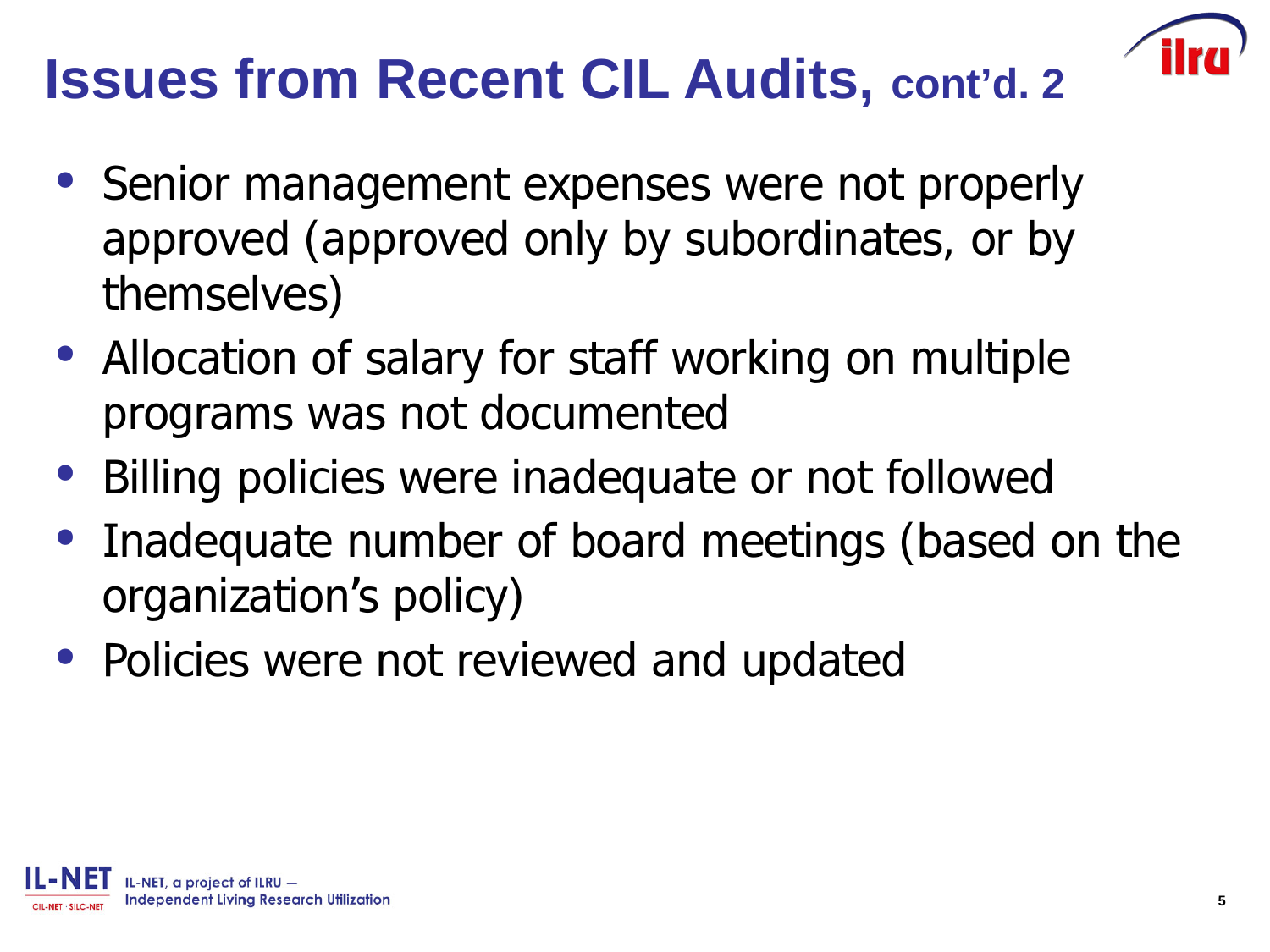

# Issues from Recent CIL Audits, cont’d. 2
Senior management expenses were not properly approved (approved only by subordinates, or by themselves)
Allocation of salary for staff working on multiple programs was not documented
Billing policies were inadequate or not followed
Inadequate number of board meetings (based on the organization’s policy)
Policies were not reviewed and updated